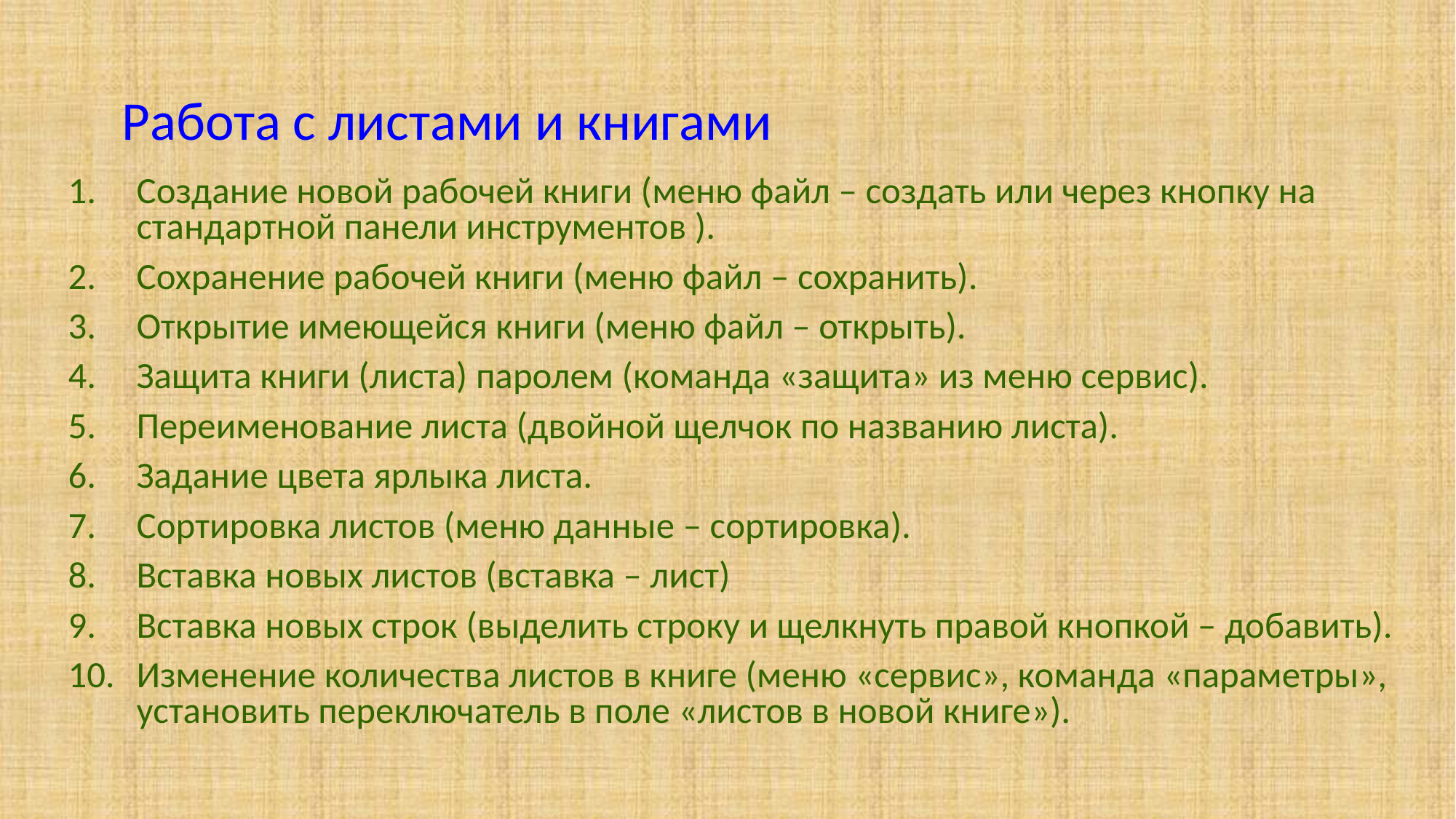

# Работа с листами и книгами
Создание новой рабочей книги (меню файл – создать или через кнопку на стандартной панели инструментов ).
Сохранение рабочей книги (меню файл – сохранить).
Открытие имеющейся книги (меню файл – открыть).
Защита книги (листа) паролем (команда «защита» из меню сервис).
Переименование листа (двойной щелчок по названию листа).
Задание цвета ярлыка листа.
Сортировка листов (меню данные – сортировка).
Вставка новых листов (вставка – лист)
Вставка новых строк (выделить строку и щелкнуть правой кнопкой – добавить).
Изменение количества листов в книге (меню «сервис», команда «параметры», установить переключатель в поле «листов в новой книге»).